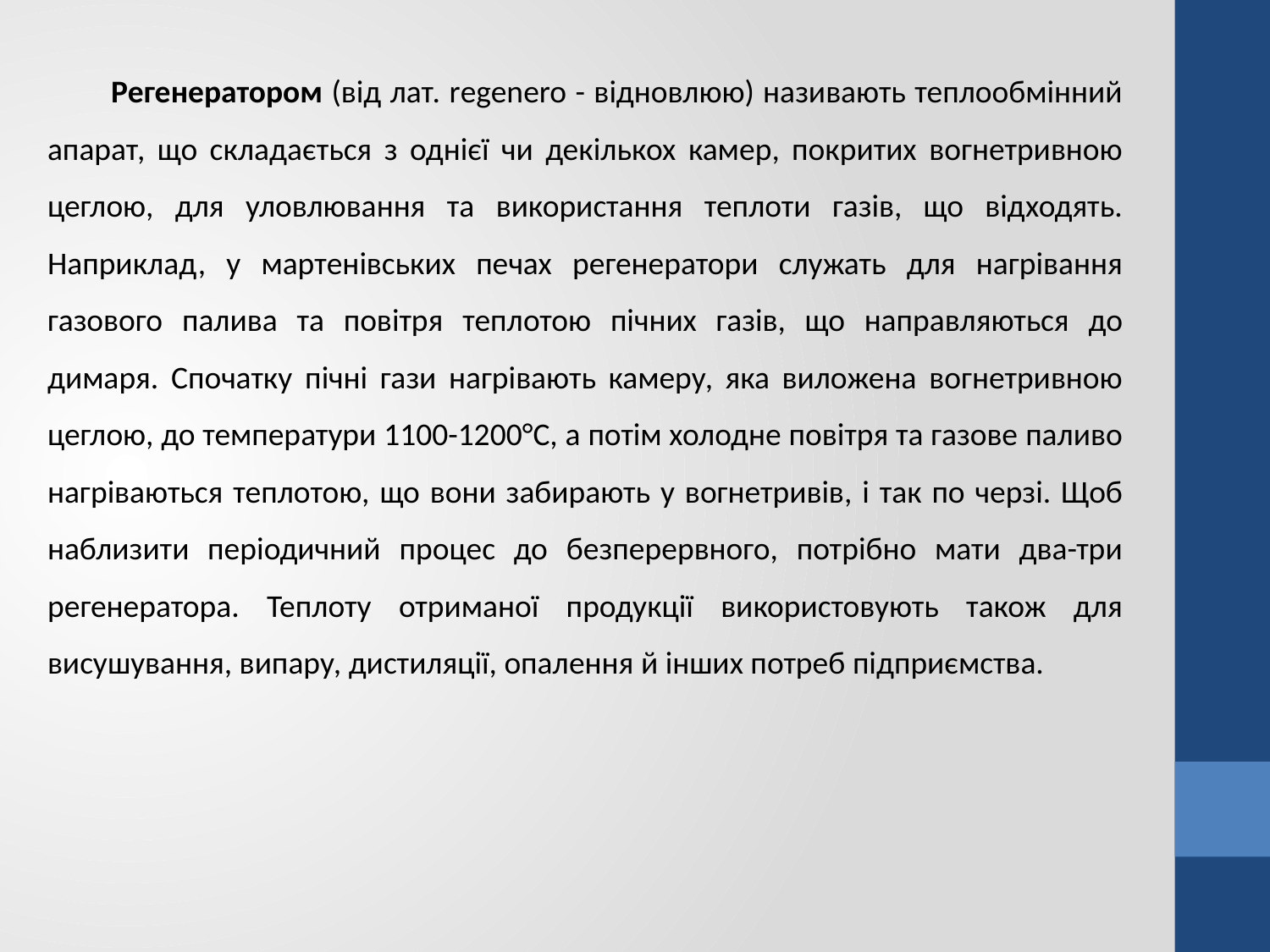

Регенератором (від лат. rеgenero - відновлюю) називають теплообмінний апарат, що складається з однієї чи декількох камер, покритих вогнетривною цеглою, для уловлювання та використання теплоти газів, що відходять. Наприклад, у мартенівських печах регенератори служать для нагрівання газового палива та повітря теплотою пічних газів, що направляються до димаря. Спочатку пічні гази нагрівають камеру, яка виложена вогнетривною цеглою, до температури 1100-1200°С, а потім холодне повітря та газове паливо нагріваються теплотою, що вони забирають у вогнетривів, і так по черзі. Щоб наблизити періодичний процес до безперервного, потрібно мати два-три регенератора. Теплоту отриманої продукції використовують також для висушування, випару, дистиляції, опалення й інших потреб підприємства.